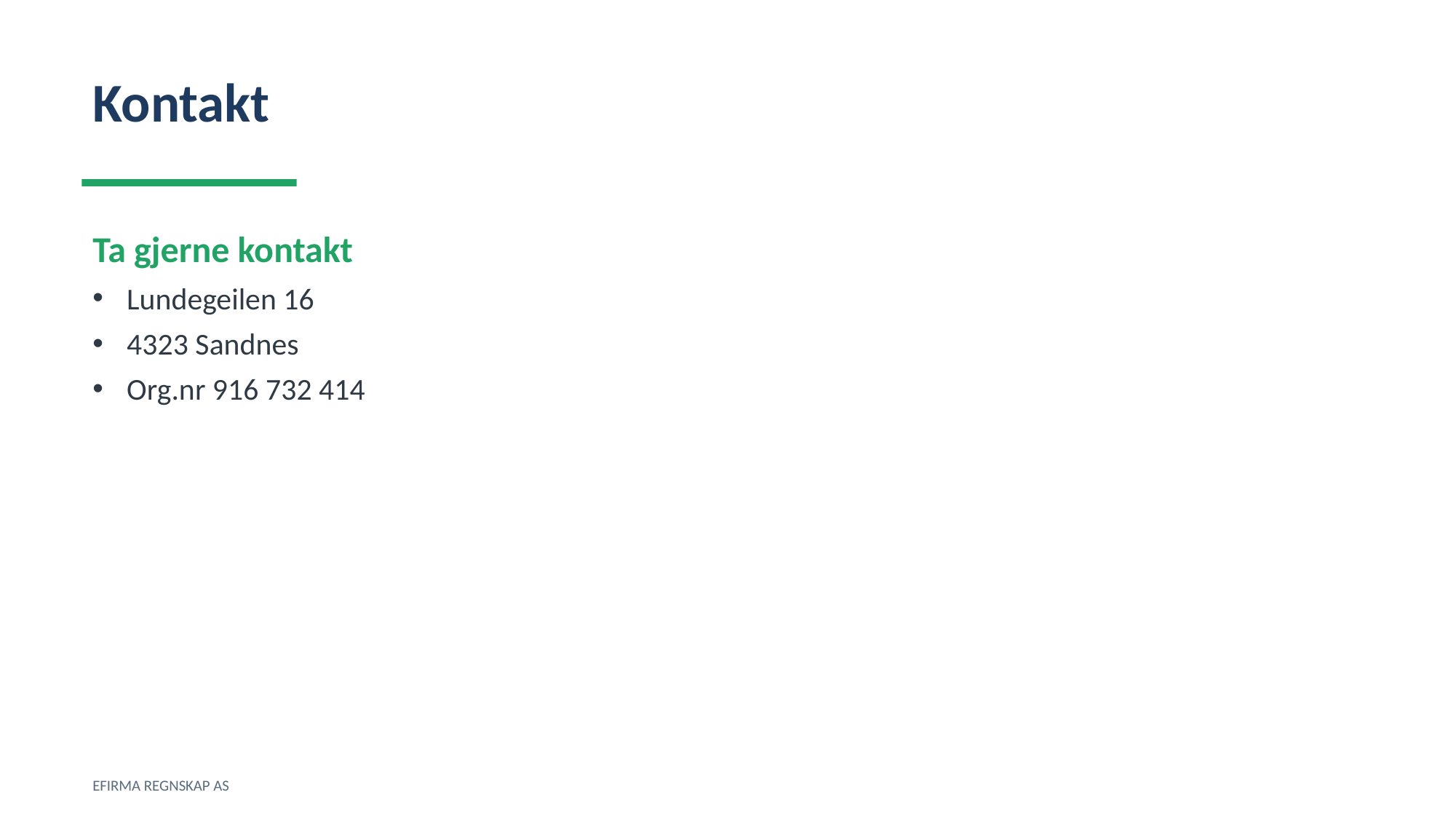

Kontakt

Ta gjerne kontakt
Lundegeilen 16
4323 Sandnes
Org.nr 916 732 414
EFIRMA REGNSKAP AS